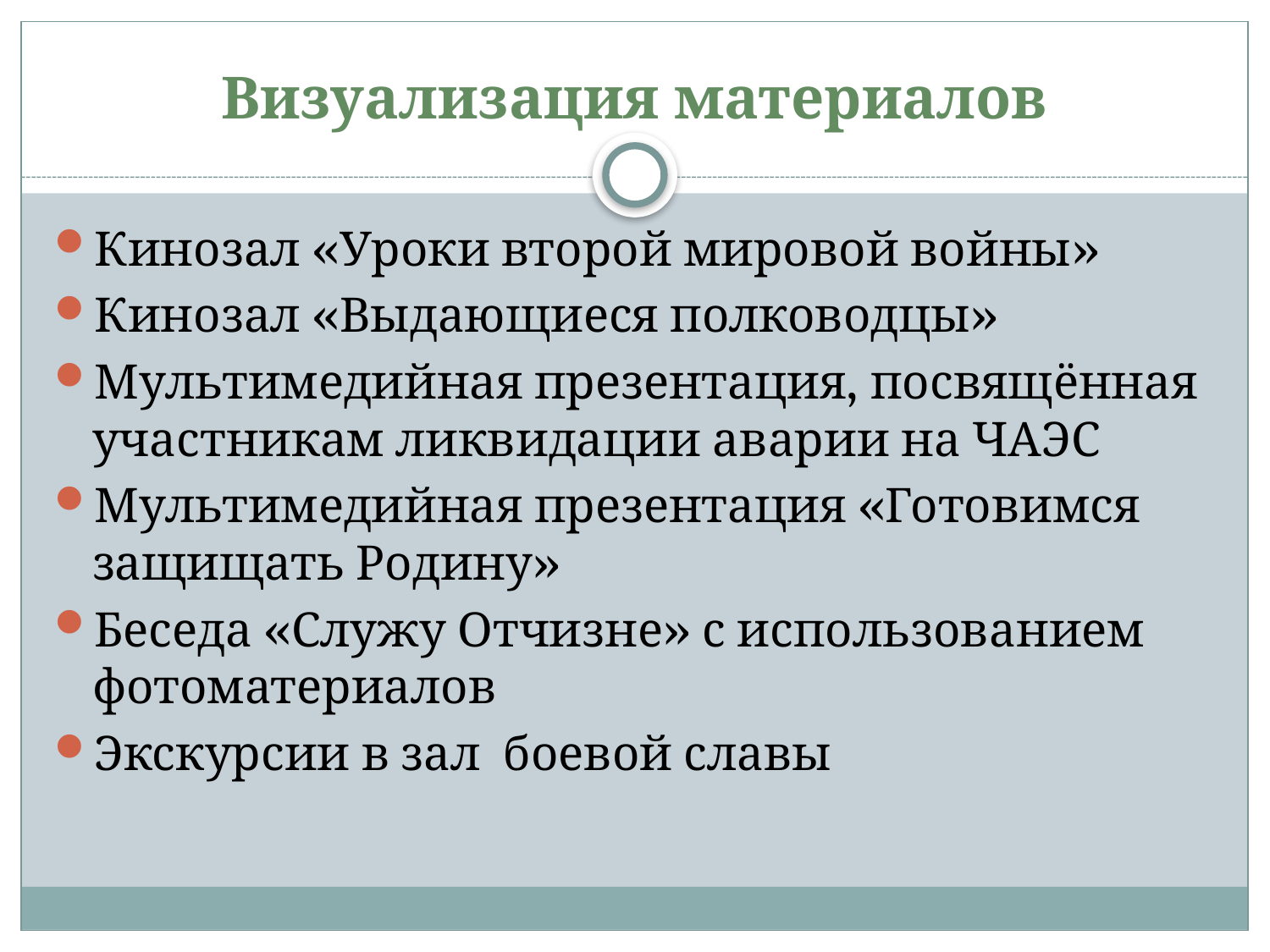

# Визуализация материалов
Кинозал «Уроки второй мировой войны»
Кинозал «Выдающиеся полководцы»
Мультимедийная презентация, посвящённая участникам ликвидации аварии на ЧАЭС
Мультимедийная презентация «Готовимся защищать Родину»
Беседа «Служу Отчизне» с использованием фотоматериалов
Экскурсии в зал  боевой славы